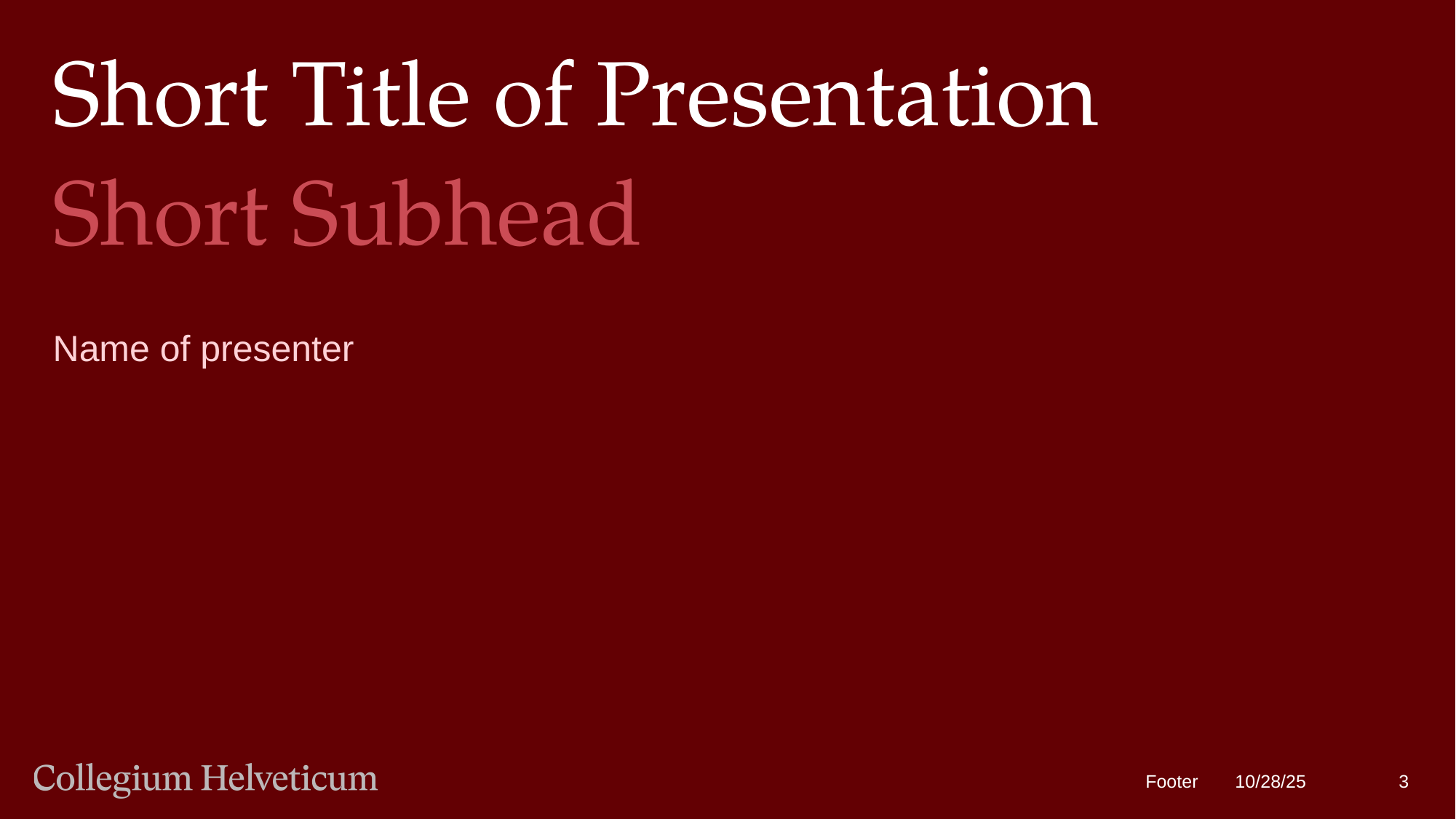

# Short Title of Presentation
Short Subhead
Name of presenter
Footer
10/28/25
3